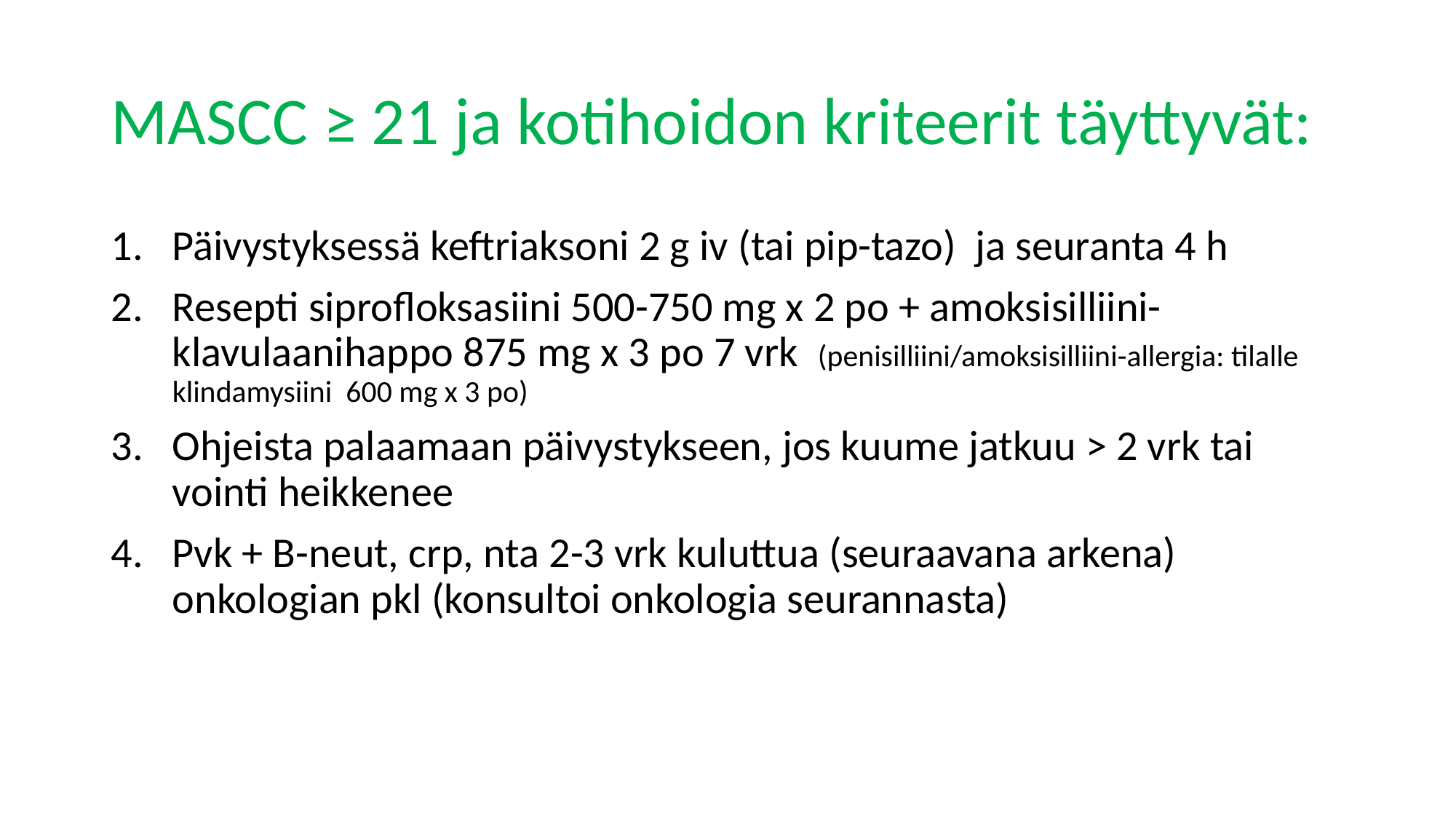

# MASCC ≥ 21 ja kotihoidon kriteerit täyttyvät:
Päivystyksessä keftriaksoni 2 g iv (tai pip-tazo)  ja seuranta 4 h
Resepti siprofloksasiini 500-750 mg x 2 po + amoksisilliini-klavulaanihappo 875 mg x 3 po 7 vrk  (penisilliini/amoksisilliini-allergia: tilalle klindamysiini  600 mg x 3 po)
Ohjeista palaamaan päivystykseen, jos kuume jatkuu > 2 vrk tai vointi heikkenee
Pvk + B-neut, crp, nta 2-3 vrk kuluttua (seuraavana arkena) onkologian pkl (konsultoi onkologia seurannasta)